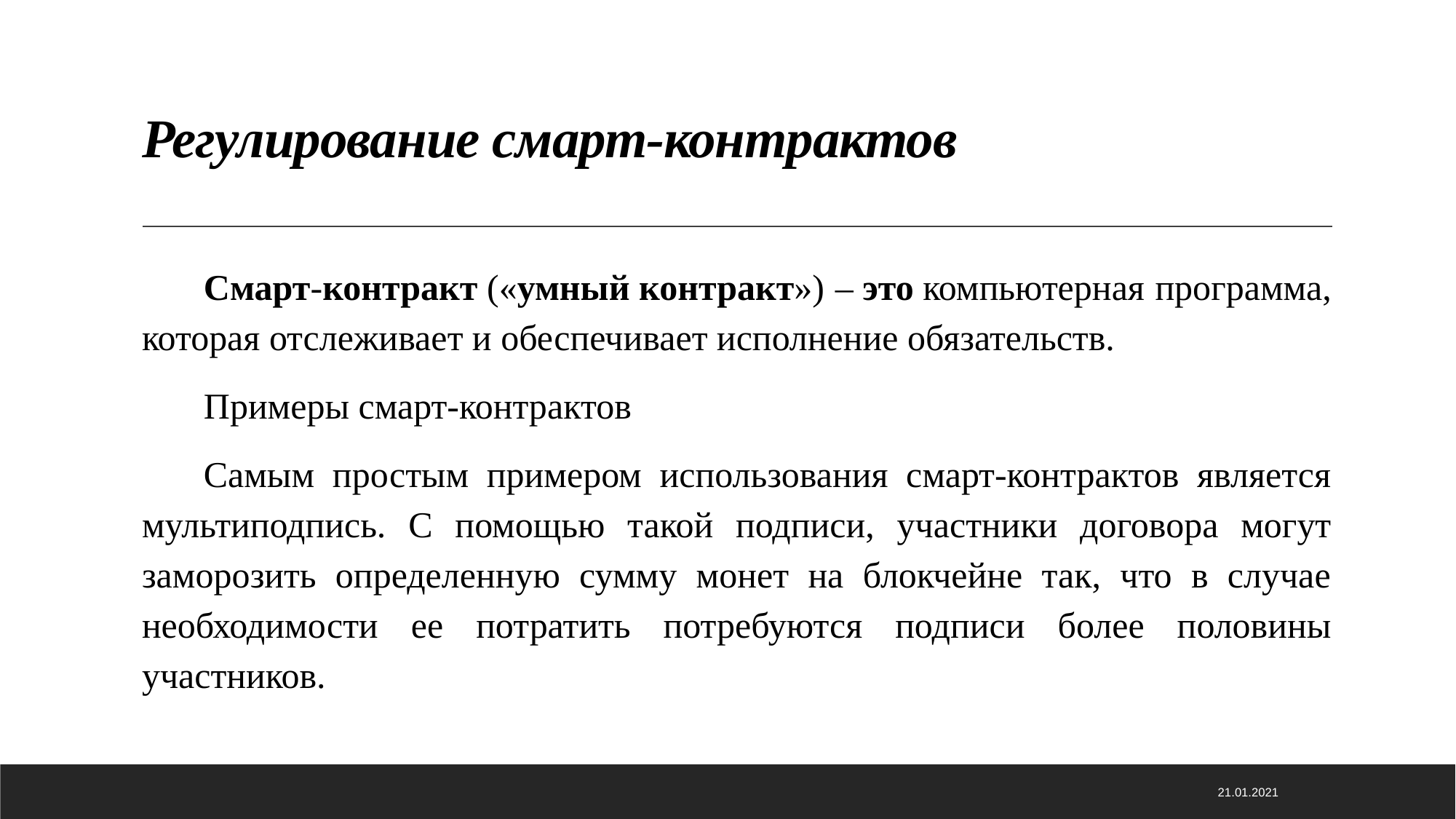

# Регулирование смарт-контрактов
Смарт-контракт («умный контракт») – это компьютерная программа, которая отслеживает и обеспечивает исполнение обязательств.
Примеры смарт-контрактов
Самым простым примером использования смарт-контрактов является мультиподпись. С помощью такой подписи, участники договора могут заморозить определенную сумму монет на блокчейне так, что в случае необходимости ее потратить потребуются подписи более половины участников.

21.01.2021